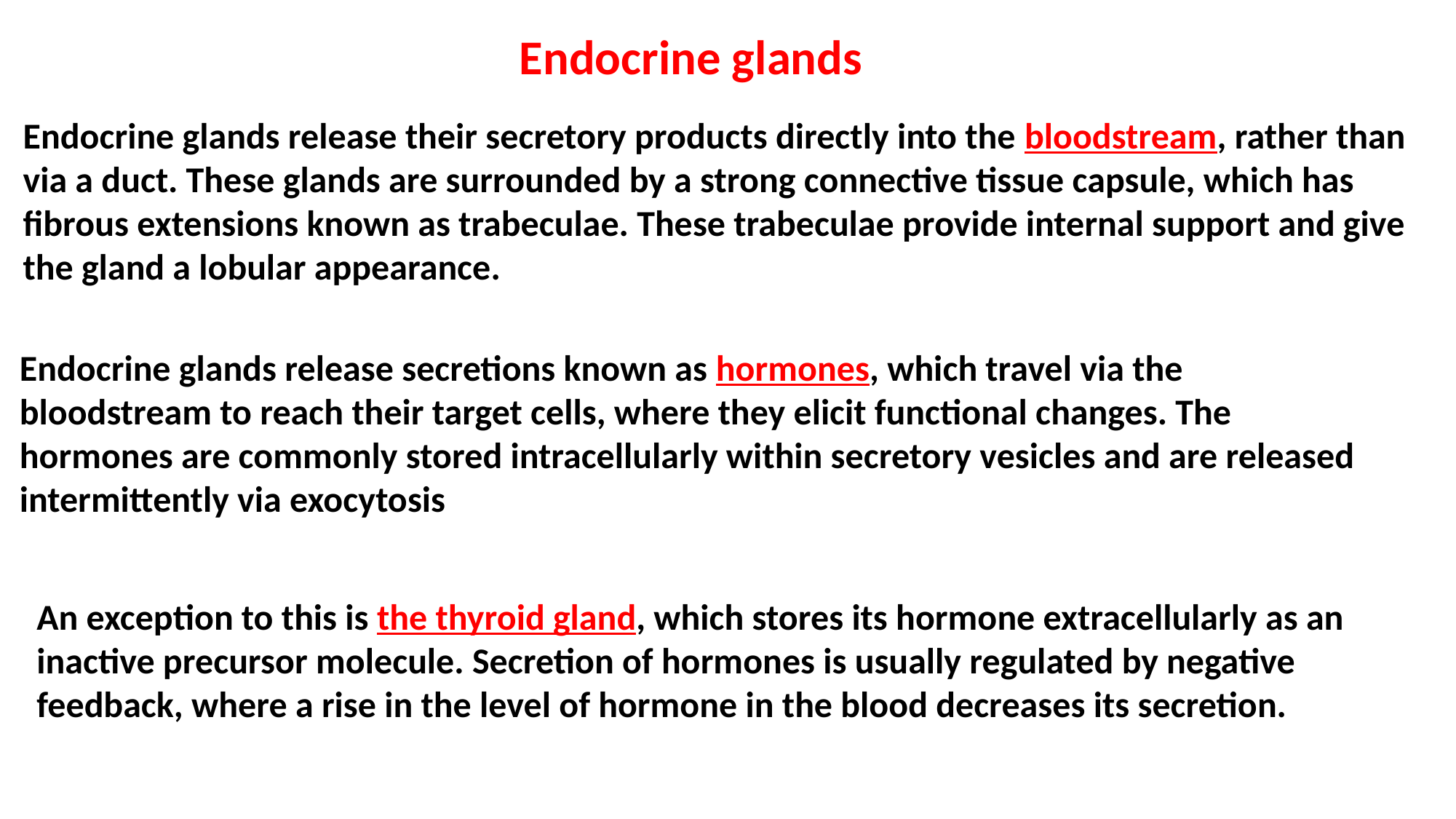

Endocrine glands

Endocrine glands release their secretory products directly into the bloodstream, rather than via a duct. These glands are surrounded by a strong connective tissue capsule, which has fibrous extensions known as trabeculae. These trabeculae provide internal support and give the gland a lobular appearance.
Endocrine glands release secretions known as hormones, which travel via the bloodstream to reach their target cells, where they elicit functional changes. The hormones are commonly stored intracellularly within secretory vesicles and are released intermittently via exocytosis
An exception to this is the thyroid gland, which stores its hormone extracellularly as an inactive precursor molecule. Secretion of hormones is usually regulated by negative feedback, where a rise in the level of hormone in the blood decreases its secretion.